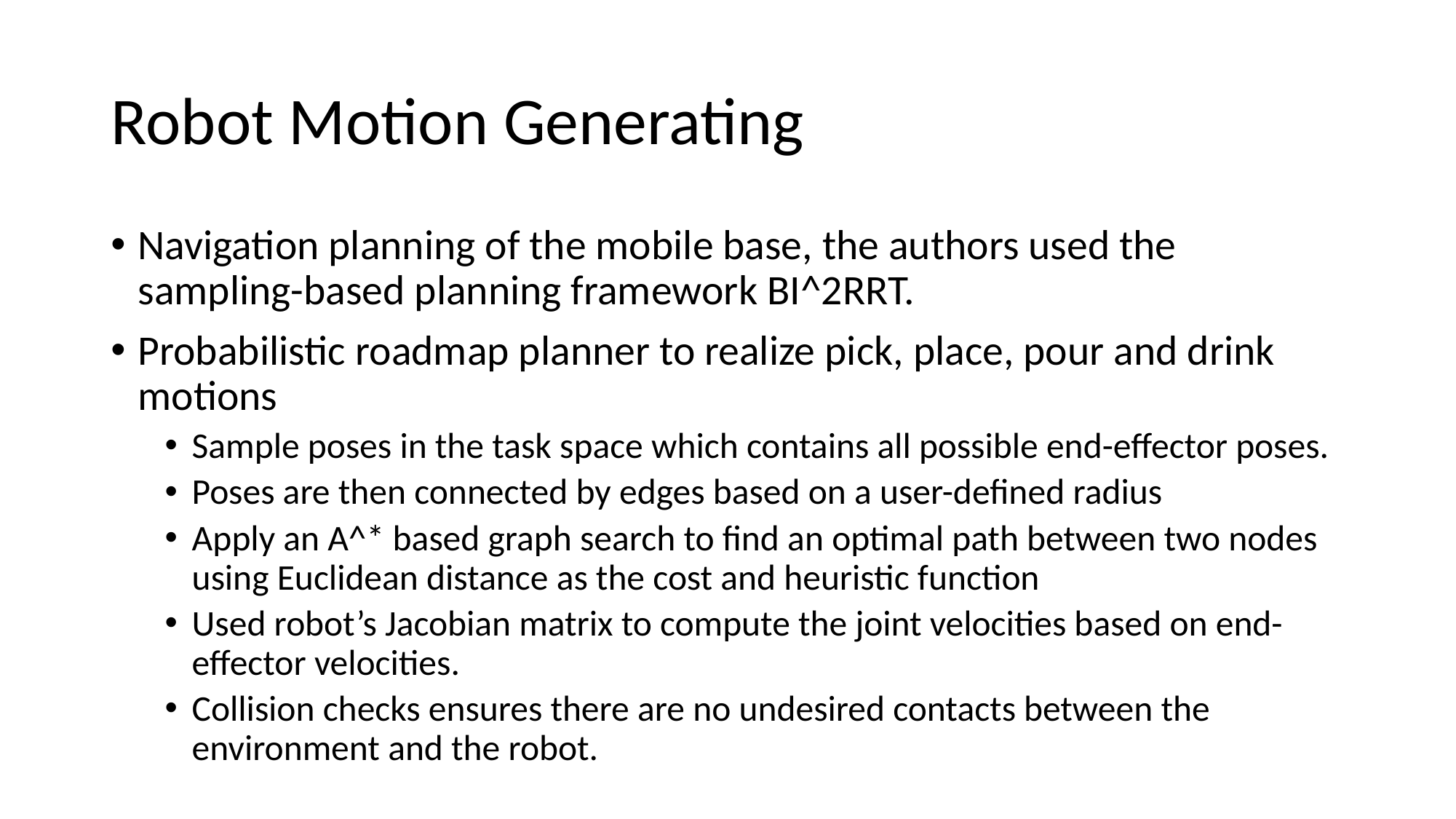

# Robot Motion Generating
Navigation planning of the mobile base, the authors used the sampling-based planning framework BI^2RRT.
Probabilistic roadmap planner to realize pick, place, pour and drink motions
Sample poses in the task space which contains all possible end-effector poses.
Poses are then connected by edges based on a user-defined radius
Apply an A^* based graph search to find an optimal path between two nodes using Euclidean distance as the cost and heuristic function
Used robot’s Jacobian matrix to compute the joint velocities based on end-effector velocities.
Collision checks ensures there are no undesired contacts between the environment and the robot.